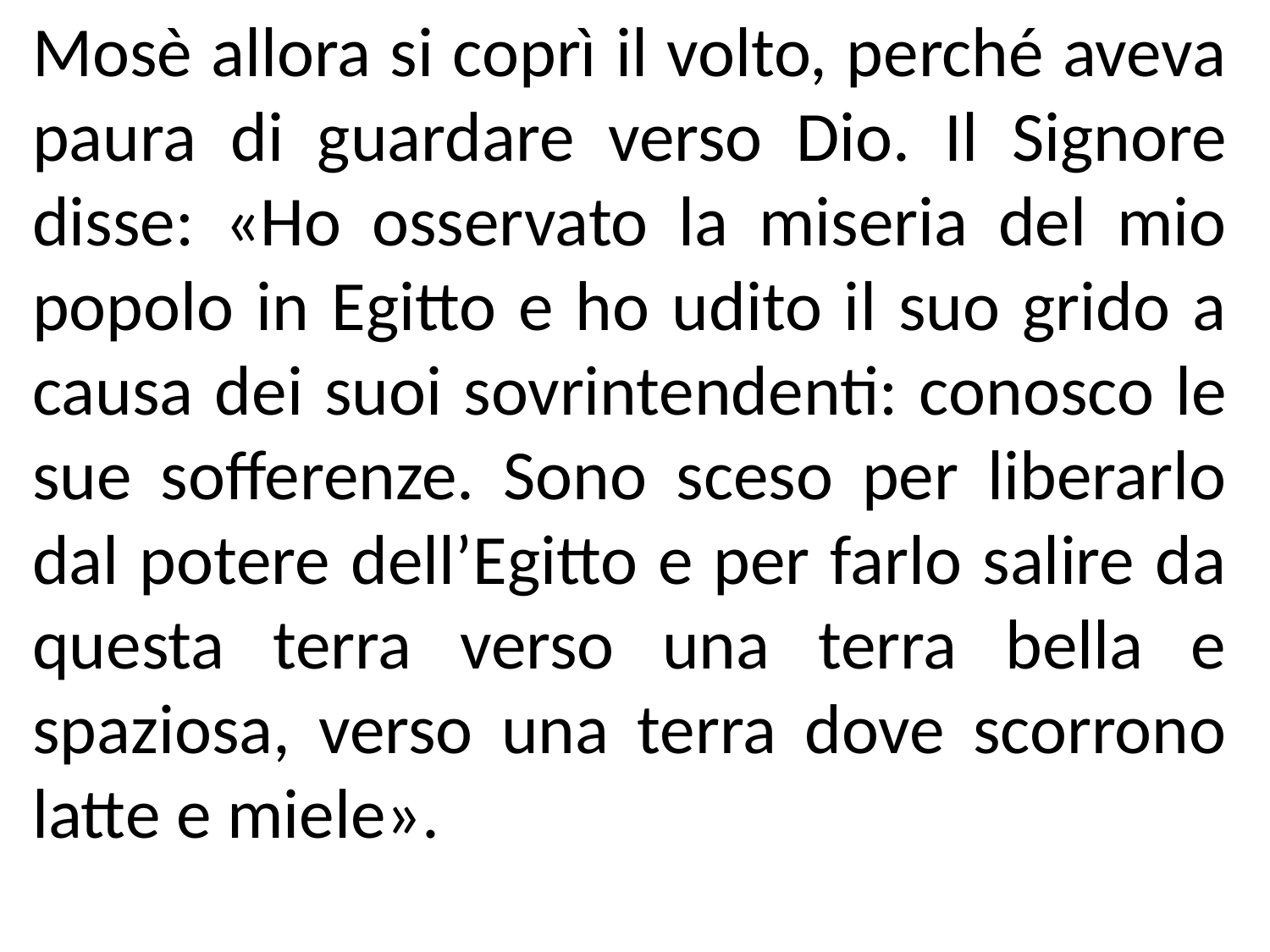

Mosè allora si coprì il volto, perché aveva paura di guardare verso Dio. Il Signore disse: «Ho osservato la miseria del mio popolo in Egitto e ho udito il suo grido a causa dei suoi sovrintendenti: conosco le sue sofferenze. Sono sceso per liberarlo dal potere dell’Egitto e per farlo salire da questa terra verso una terra bella e spaziosa, verso una terra dove scorrono latte e miele».